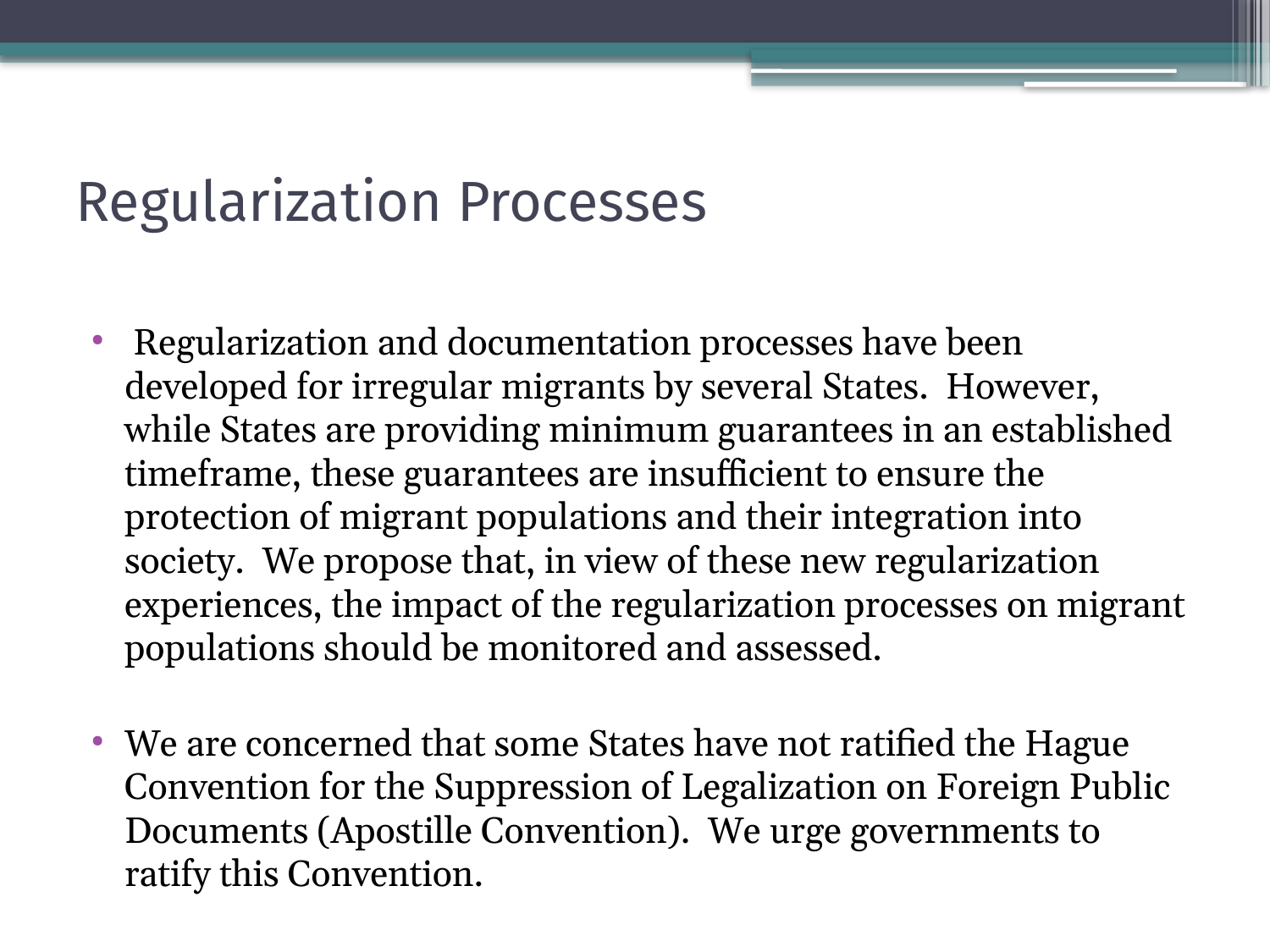

# Regularization Processes
 Regularization and documentation processes have been developed for irregular migrants by several States.  However, while States are providing minimum guarantees in an established timeframe, these guarantees are insufficient to ensure the protection of migrant populations and their integration into society.  We propose that, in view of these new regularization experiences, the impact of the regularization processes on migrant populations should be monitored and assessed.

We are concerned that some States have not ratified the Hague Convention for the Suppression of Legalization on Foreign Public Documents (Apostille Convention).  We urge governments to ratify this Convention.